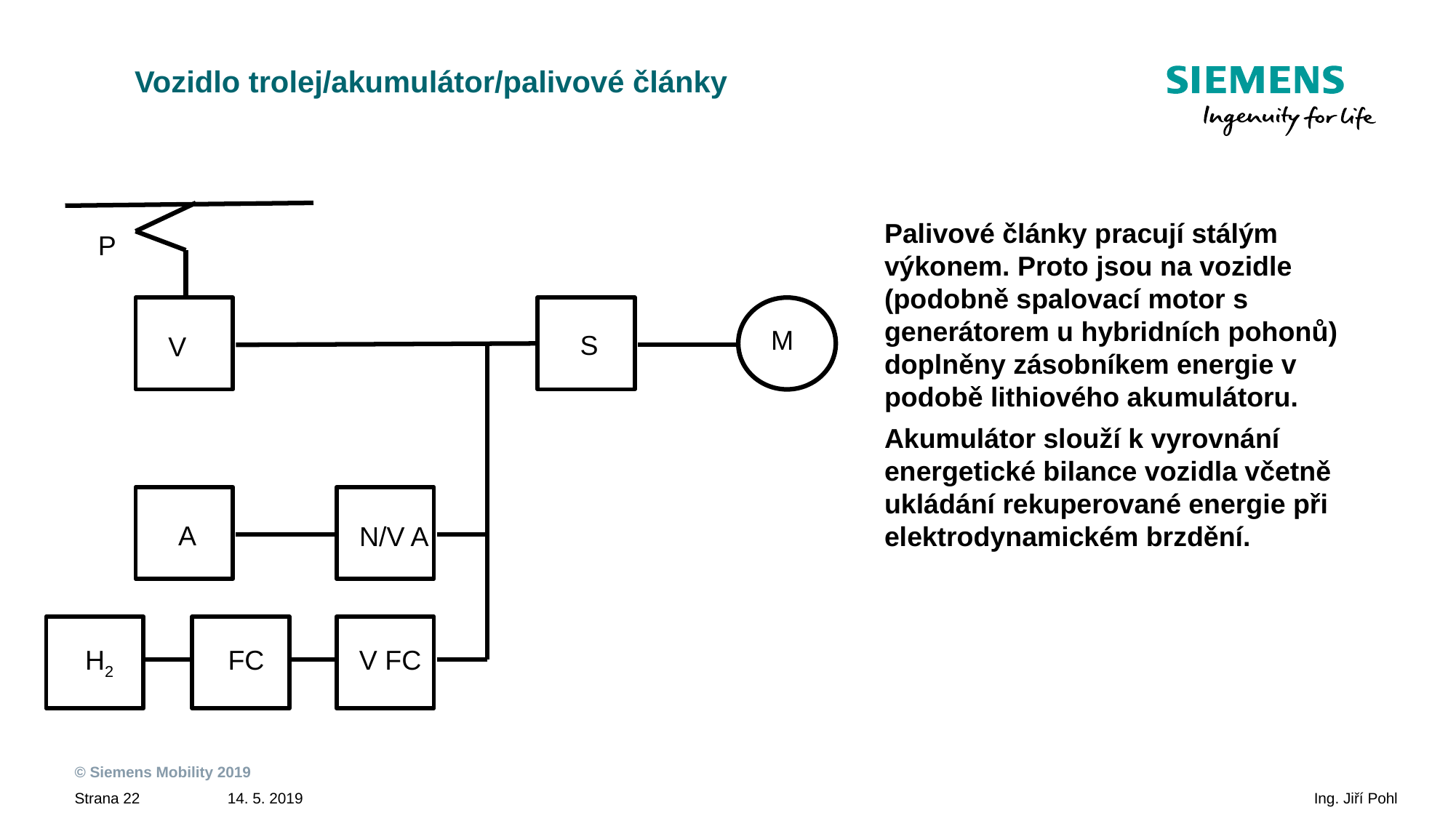

Vozidlo trolej/akumulátor/palivové články
Palivové články pracují stálým výkonem. Proto jsou na vozidle (podobně spalovací motor s generátorem u hybridních pohonů) doplněny zásobníkem energie v podobě lithiového akumulátoru.
Akumulátor slouží k vyrovnání energetické bilance vozidla včetně ukládání rekuperované energie při elektrodynamickém brzdění.
P

M
S
V

A
N/V A

H2
FC
V FC